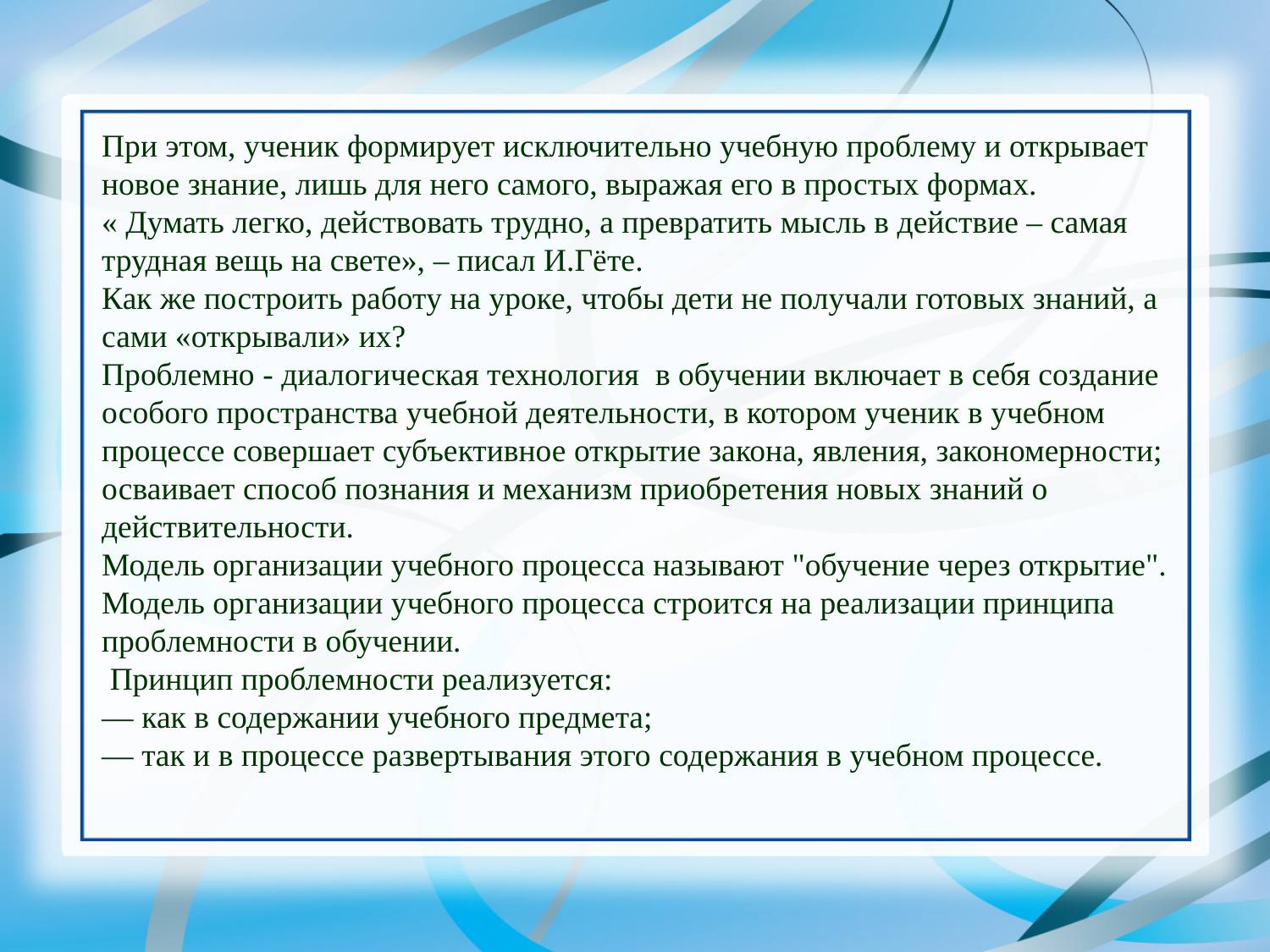

При этом, ученик формирует исключительно учебную проблему и открывает новое знание, лишь для него самого, выражая его в простых формах.
« Думать легко, действовать трудно, а превратить мысль в действие – самая трудная вещь на свете», – писал И.Гёте.
Как же построить работу на уроке, чтобы дети не получали готовых знаний, а сами «открывали» их?
Проблемно - диалогическая технология  в обучении включает в себя создание особого пространства учебной деятельности, в котором ученик в учебном процессе совершает субъективное открытие закона, явления, закономерности; осваивает способ познания и механизм приобретения новых знаний о действительности.
Модель организации учебного процесса называют "обучение через открытие".
Модель организации учебного процесса строится на реализации принципа проблемности в обучении.
 Принцип проблемности реализуется:
— как в содержании учебного предмета;
— так и в процессе развертывания этого содержания в учебном процессе.